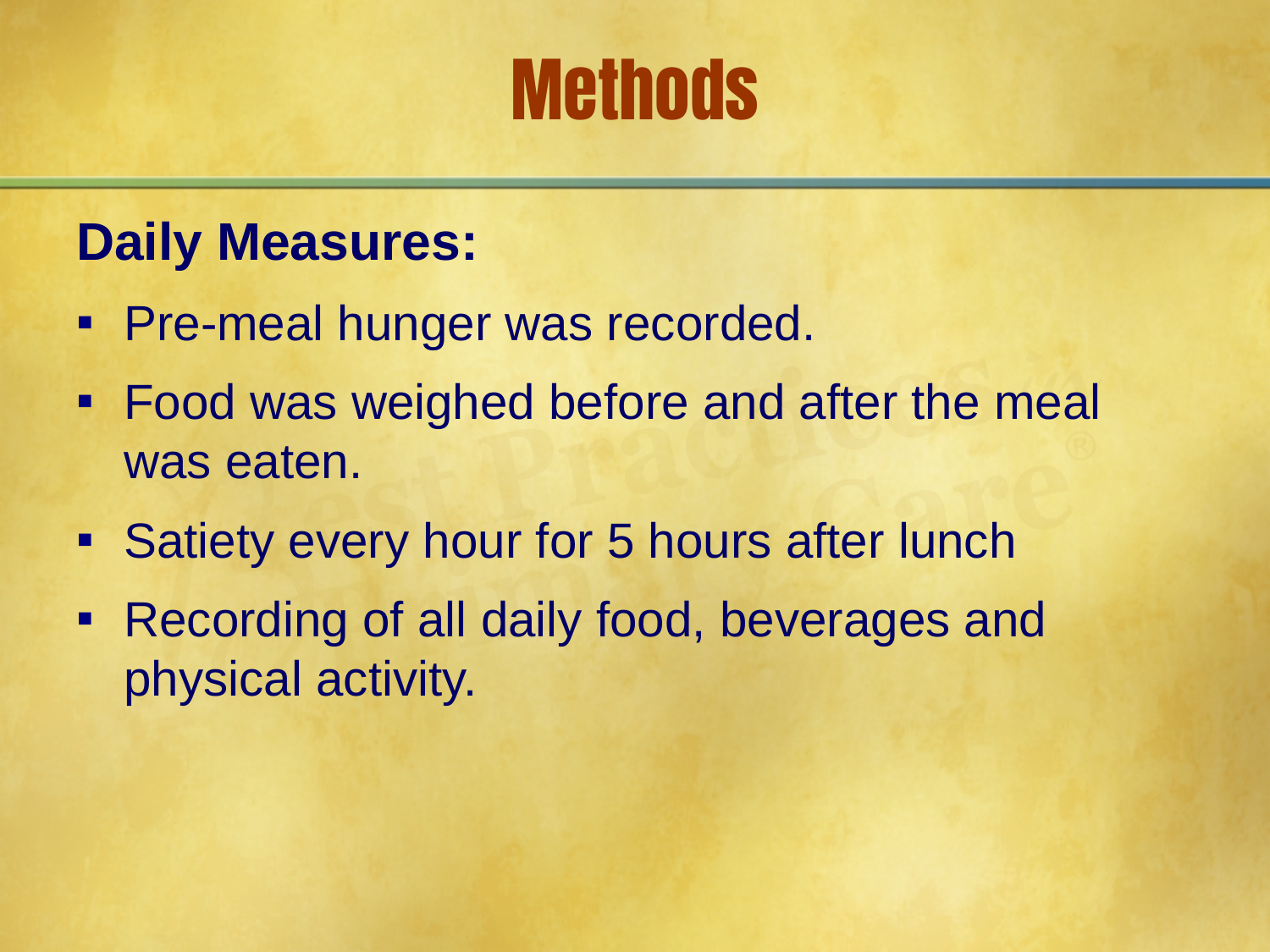

# Methods
Daily Measures:
Pre-meal hunger was recorded.
Food was weighed before and after the meal was eaten.
Satiety every hour for 5 hours after lunch
Recording of all daily food, beverages and physical activity.